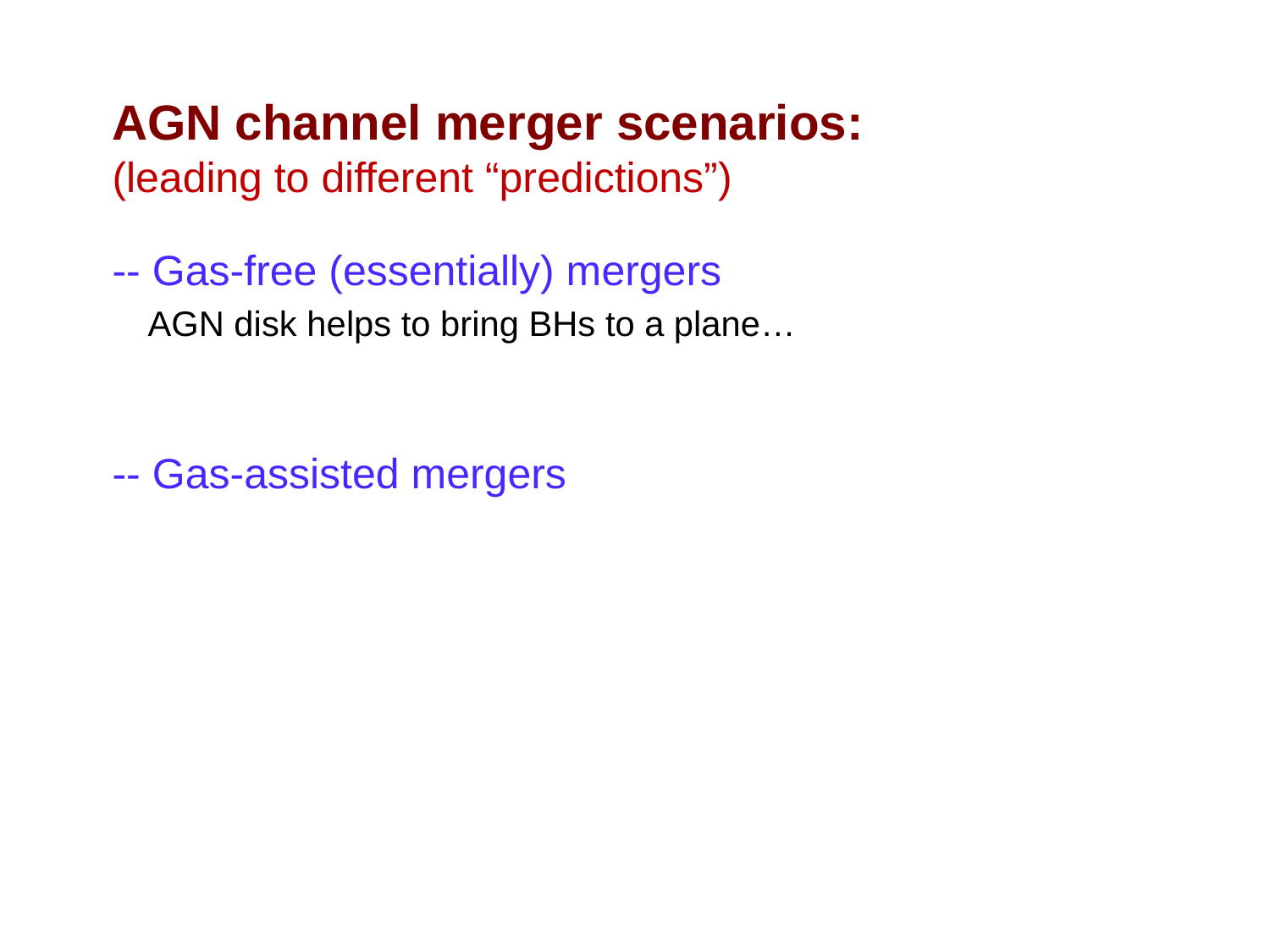

AGN channel merger scenarios:
(leading to different “predictions”)

-- Gas-free (essentially) mergers
   AGN disk helps to bring BHs to a plane…

-- Gas-assisted mergers